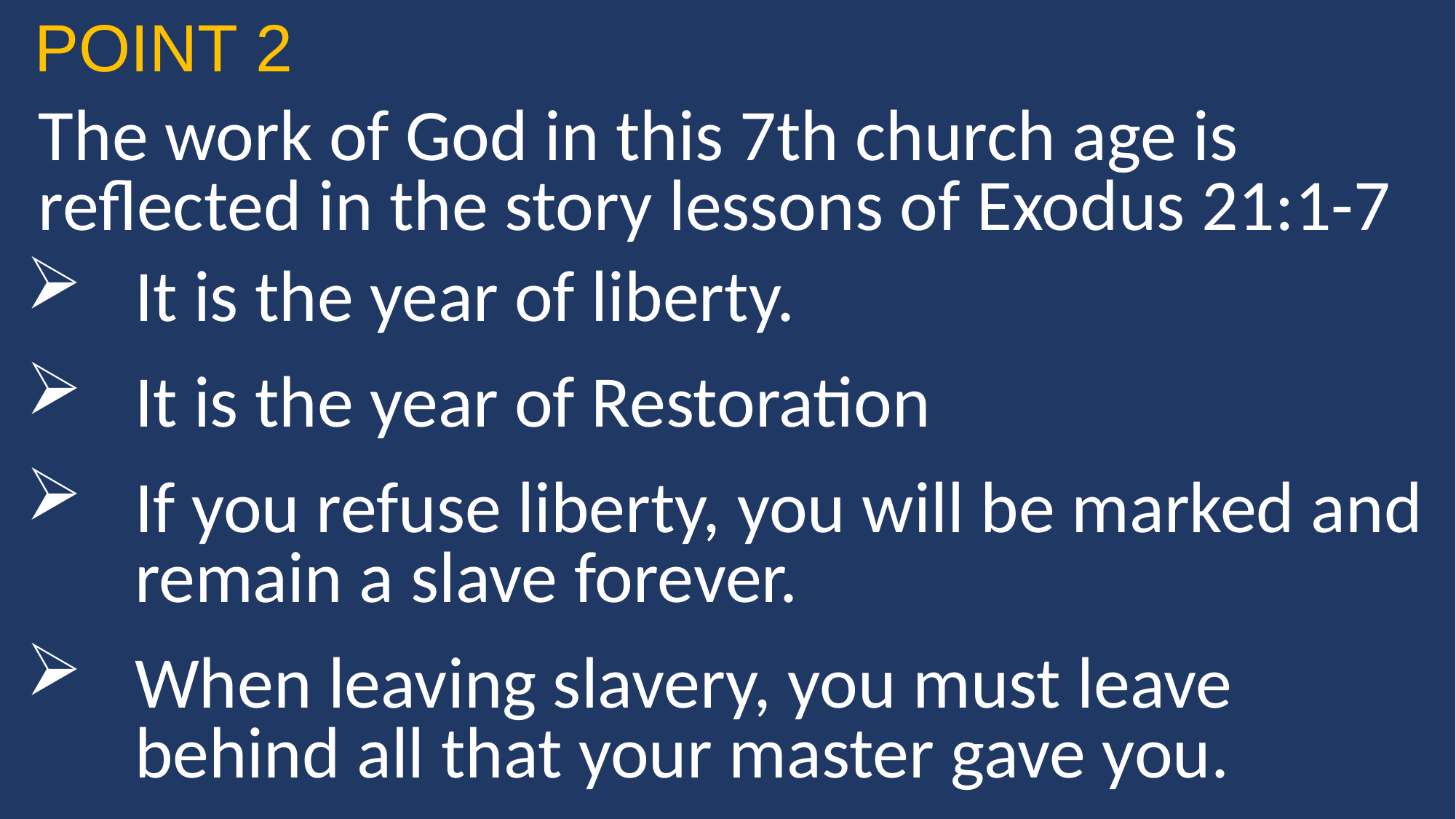

POINT 2
The work of God in this 7th church age is reflected in the story lessons of Exodus 21:1-7
It is the year of liberty.

It is the year of Restoration

If you refuse liberty, you will be marked and remain a slave forever.

When leaving slavery, you must leave behind all that your master gave you.